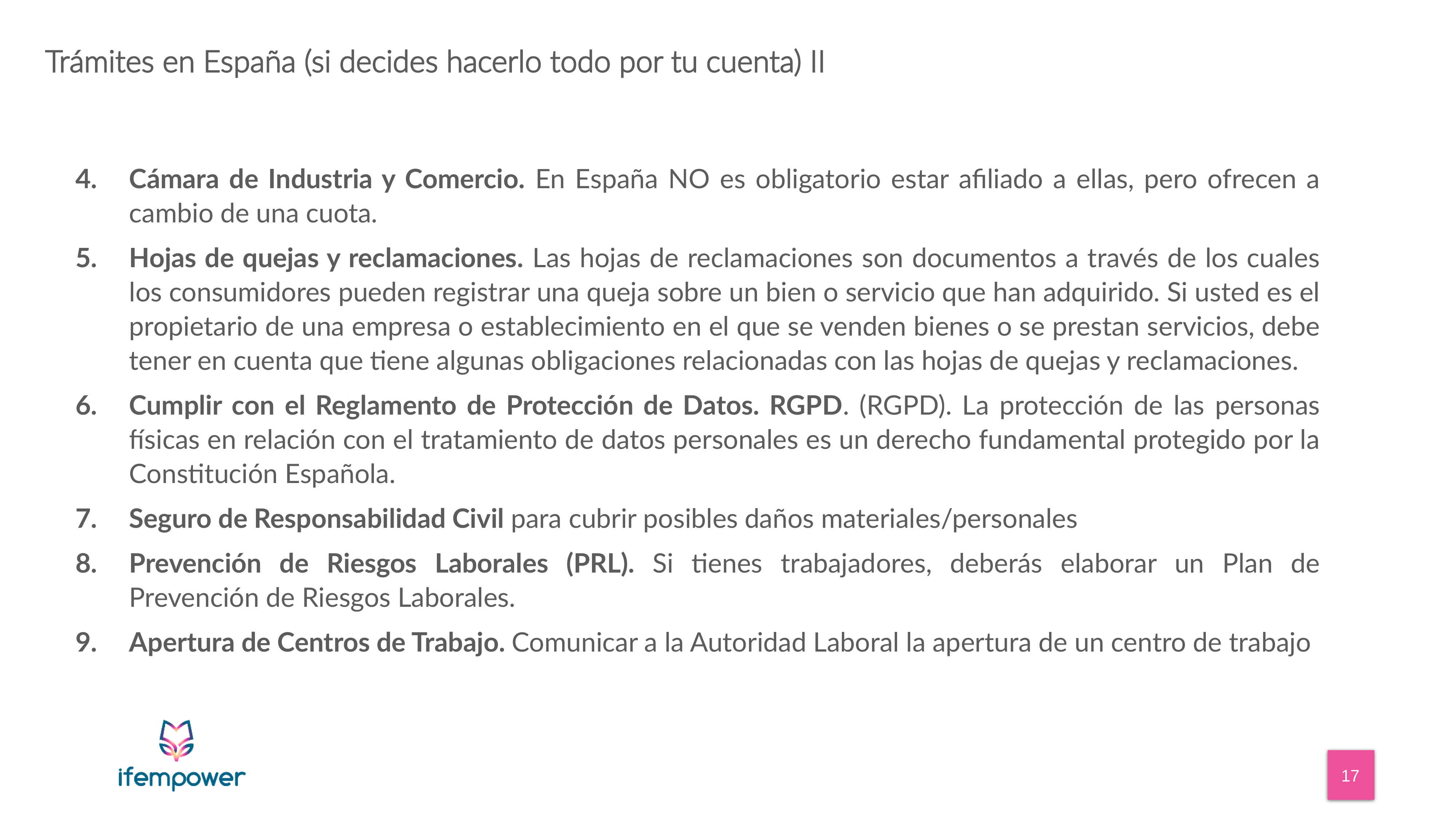

# Trámites en España (si decides hacerlo todo por tu cuenta) II
Cámara de Industria y Comercio. En España NO es obligatorio estar afiliado a ellas, pero ofrecen a cambio de una cuota.
Hojas de quejas y reclamaciones. Las hojas de reclamaciones son documentos a través de los cuales los consumidores pueden registrar una queja sobre un bien o servicio que han adquirido. Si usted es el propietario de una empresa o establecimiento en el que se venden bienes o se prestan servicios, debe tener en cuenta que tiene algunas obligaciones relacionadas con las hojas de quejas y reclamaciones.
Cumplir con el Reglamento de Protección de Datos. RGPD. (RGPD). La protección de las personas físicas en relación con el tratamiento de datos personales es un derecho fundamental protegido por la Constitución Española.
Seguro de Responsabilidad Civil para cubrir posibles daños materiales/personales
Prevención de Riesgos Laborales (PRL). Si tienes trabajadores, deberás elaborar un Plan de Prevención de Riesgos Laborales.
Apertura de Centros de Trabajo. Comunicar a la Autoridad Laboral la apertura de un centro de trabajo